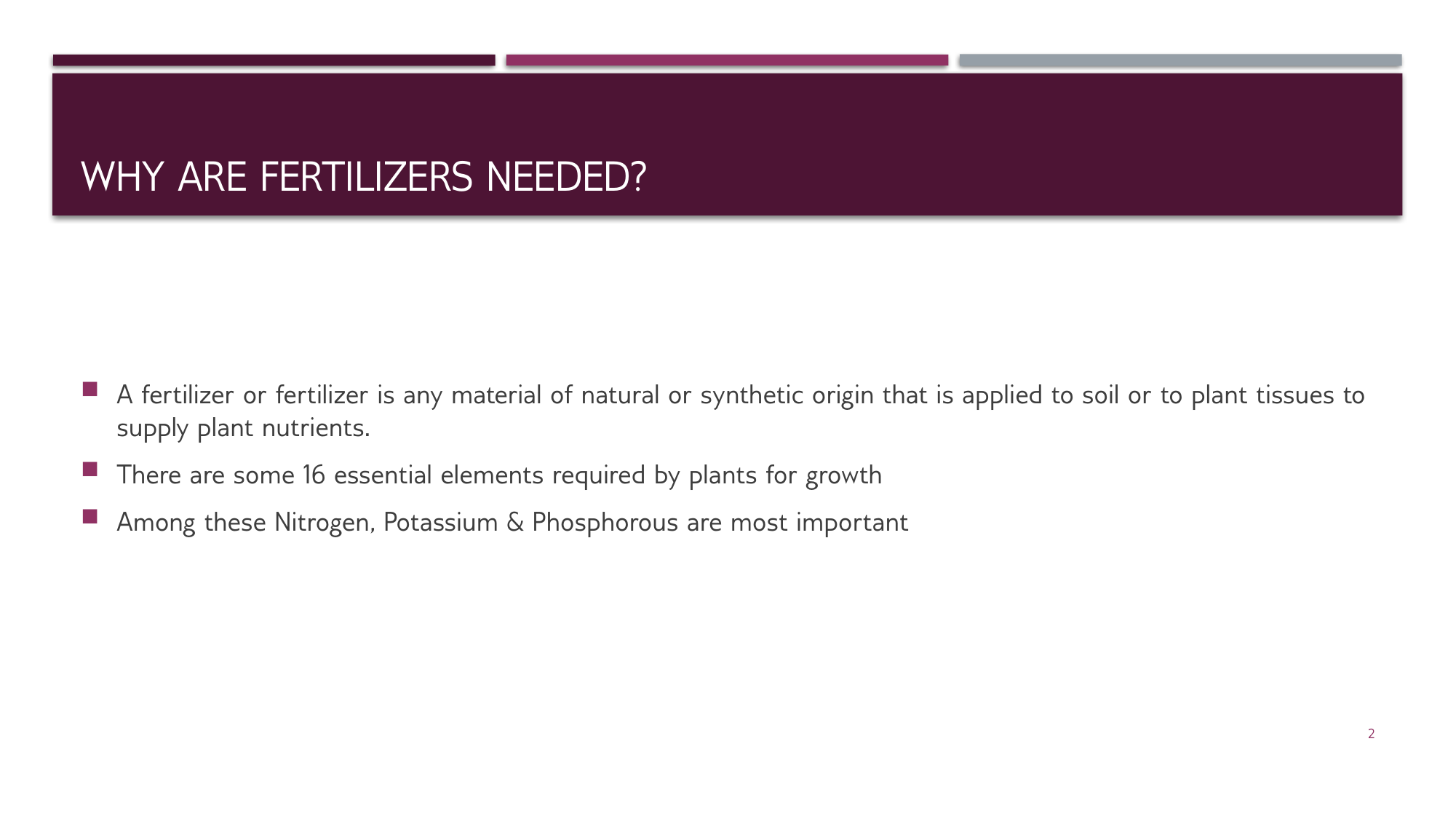

# Why are fertilizers needed?
A fertilizer or fertilizer is any material of natural or synthetic origin that is applied to soil or to plant tissues to supply plant nutrients.
There are some 16 essential elements required by plants for growth
Among these Nitrogen, Potassium & Phosphorous are most important

2